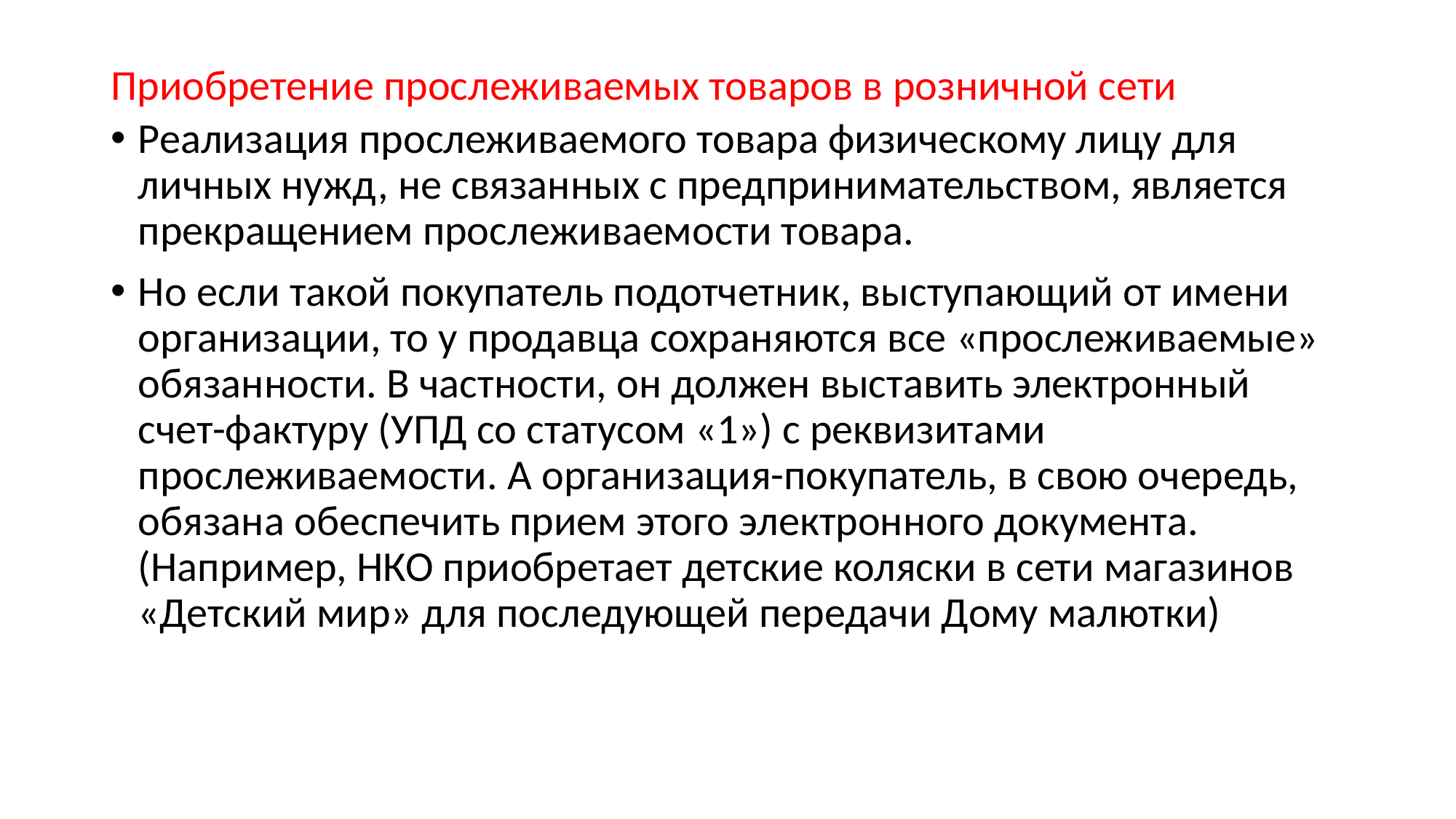

# Приобретение прослеживаемых товаров в розничной сети
Реализация прослеживаемого товара физическому лицу для личных нужд, не связанных с предпринимательством, является прекращением прослеживаемости товара.
Но если такой покупатель подотчетник, выступающий от имени организации, то у продавца сохраняются все «прослеживаемые» обязанности. В частности, он должен выставить электронный счет-фактуру (УПД со статусом «1») с реквизитами прослеживаемости. А организация-покупатель, в свою очередь, обязана обеспечить прием этого электронного документа. (Например, НКО приобретает детские коляски в сети магазинов «Детский мир» для последующей передачи Дому малютки)